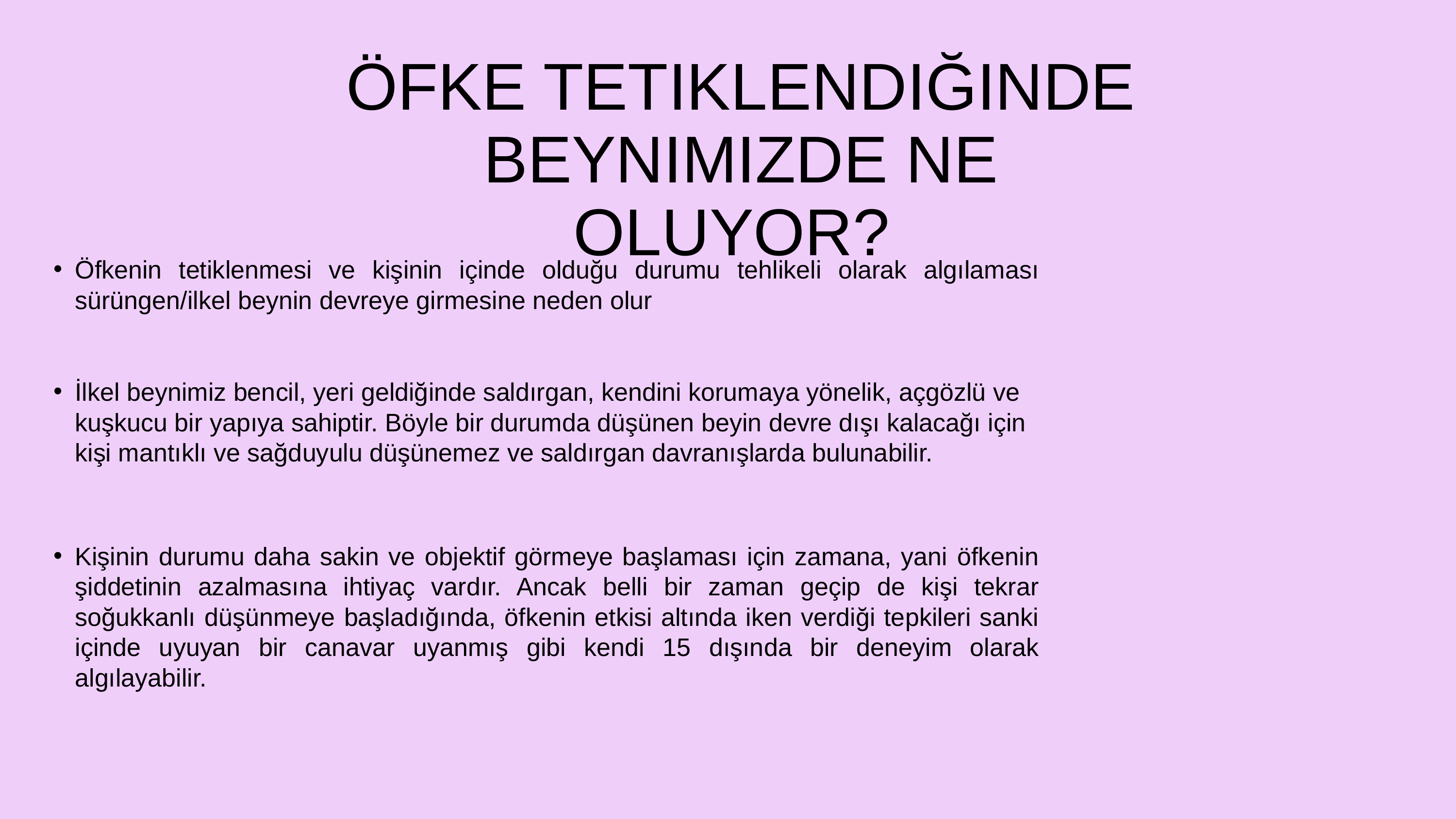

ÖFKE TETIKLENDIĞINDE BEYNIMIZDE NE OLUYOR?
Öfkenin tetiklenmesi ve kişinin içinde olduğu durumu tehlikeli olarak algılaması sürüngen/ilkel beynin devreye girmesine neden olur
İlkel beynimiz bencil, yeri geldiğinde saldırgan, kendini korumaya yönelik, açgözlü ve kuşkucu bir yapıya sahiptir. Böyle bir durumda düşünen beyin devre dışı kalacağı için kişi mantıklı ve sağduyulu düşünemez ve saldırgan davranışlarda bulunabilir.

Kişinin durumu daha sakin ve objektif görmeye başlaması için zamana, yani öfkenin şiddetinin azalmasına ihtiyaç vardır. Ancak belli bir zaman geçip de kişi tekrar soğukkanlı düşünmeye başladığında, öfkenin etkisi altında iken verdiği tepkileri sanki içinde uyuyan bir canavar uyanmış gibi kendi 15 dışında bir deneyim olarak algılayabilir.